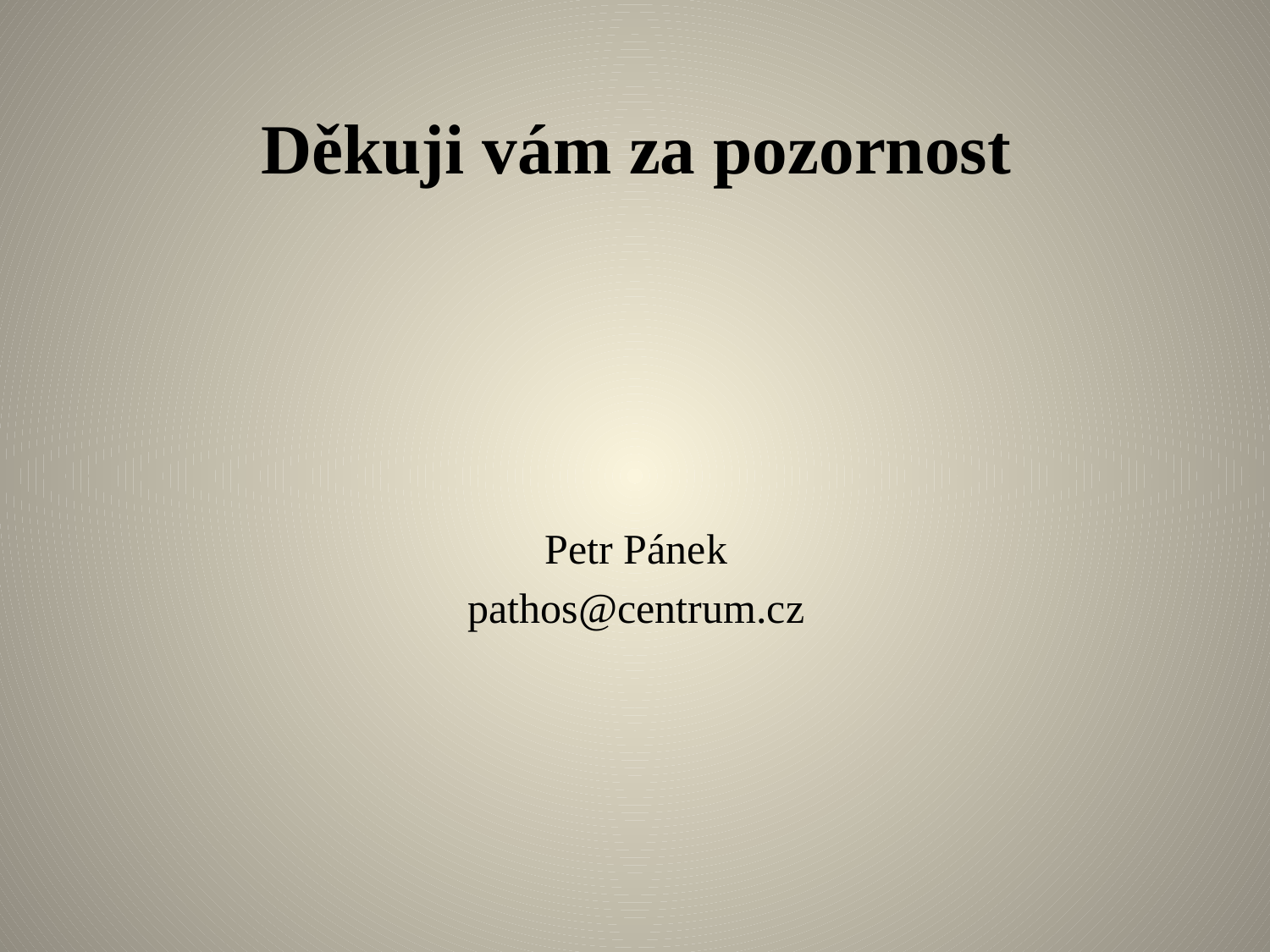

# Děkuji vám za pozornost

Petr Pánek
pathos@centrum.cz